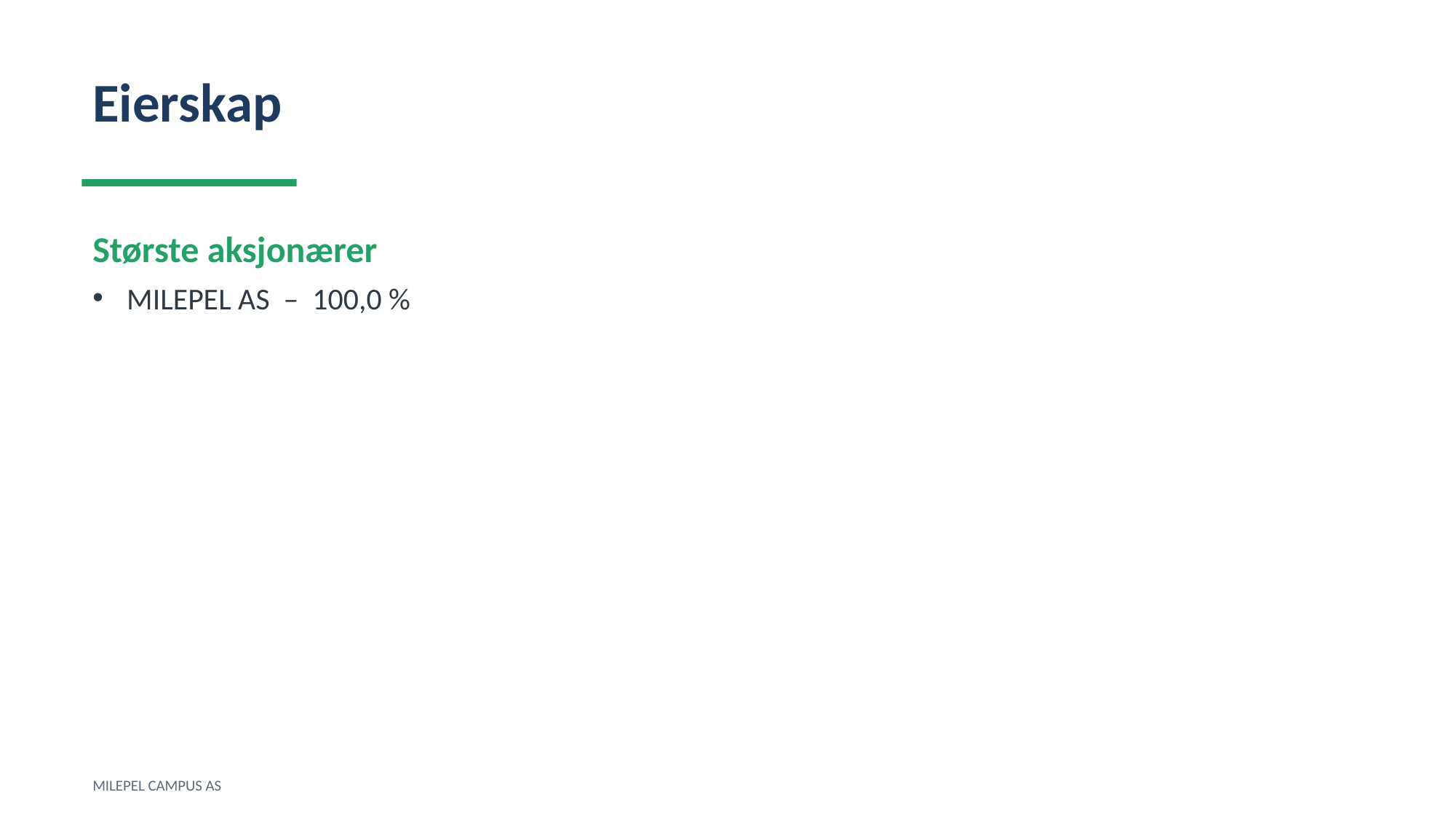

Eierskap

Største aksjonærer
MILEPEL AS  –  100,0 %
MILEPEL CAMPUS AS